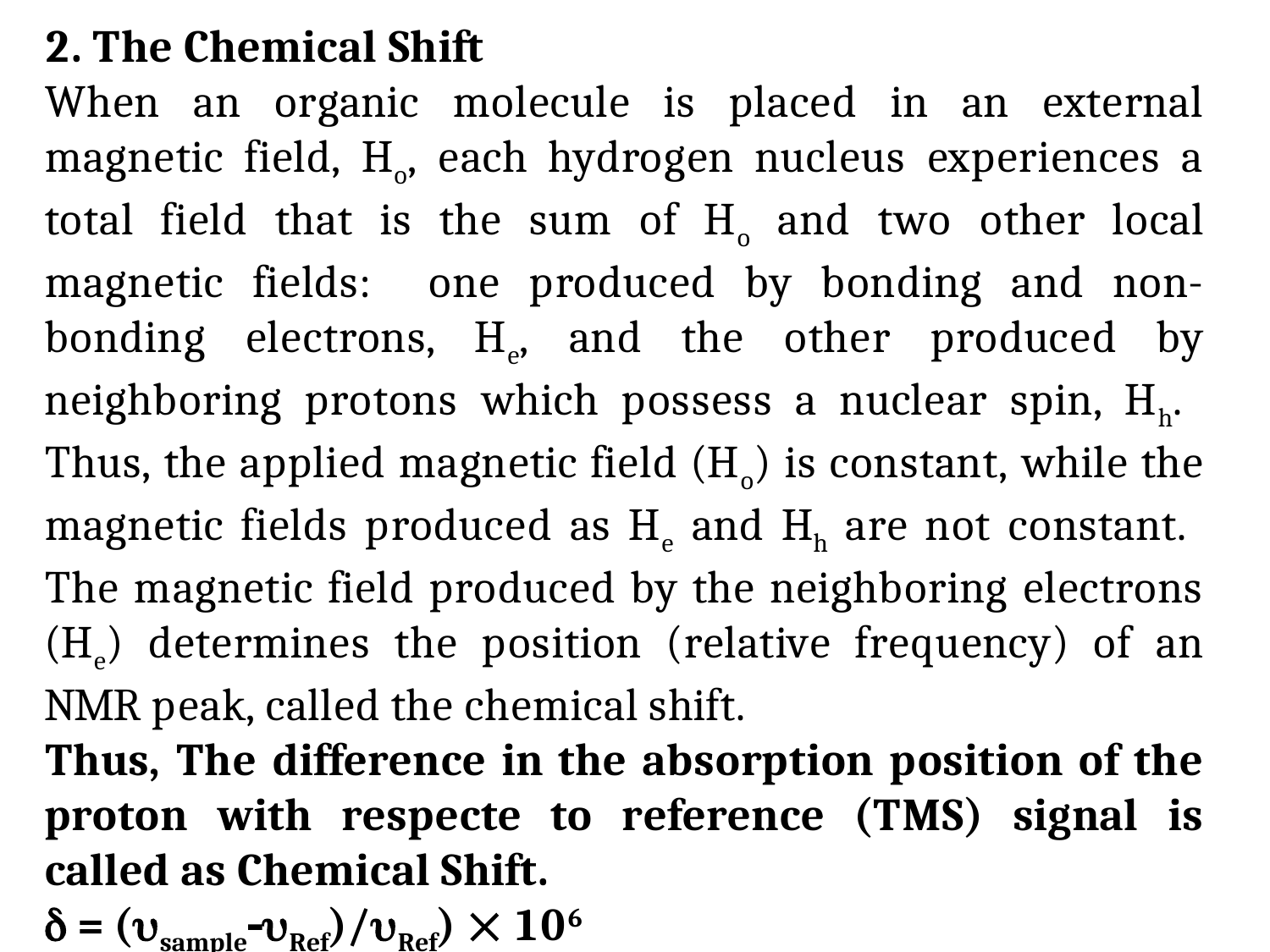

2. The Chemical Shift
When an organic molecule is placed in an external magnetic field, Ho, each hydrogen nucleus experiences a total field that is the sum of Ho and two other local magnetic fields:  one produced by bonding and non-bonding electrons, He, and the other produced by neighboring protons which possess a nuclear spin, Hh.  Thus, the applied magnetic field (Ho) is constant, while the magnetic fields produced as He and Hh are not constant.  The magnetic field produced by the neighboring electrons (He) determines the position (relative frequency) of an NMR peak, called the chemical shift.
Thus, The difference in the absorption position of the proton with respecte to reference (TMS) signal is called as Chemical Shift.
δ = (υsample−υRef)/υRef) × 106